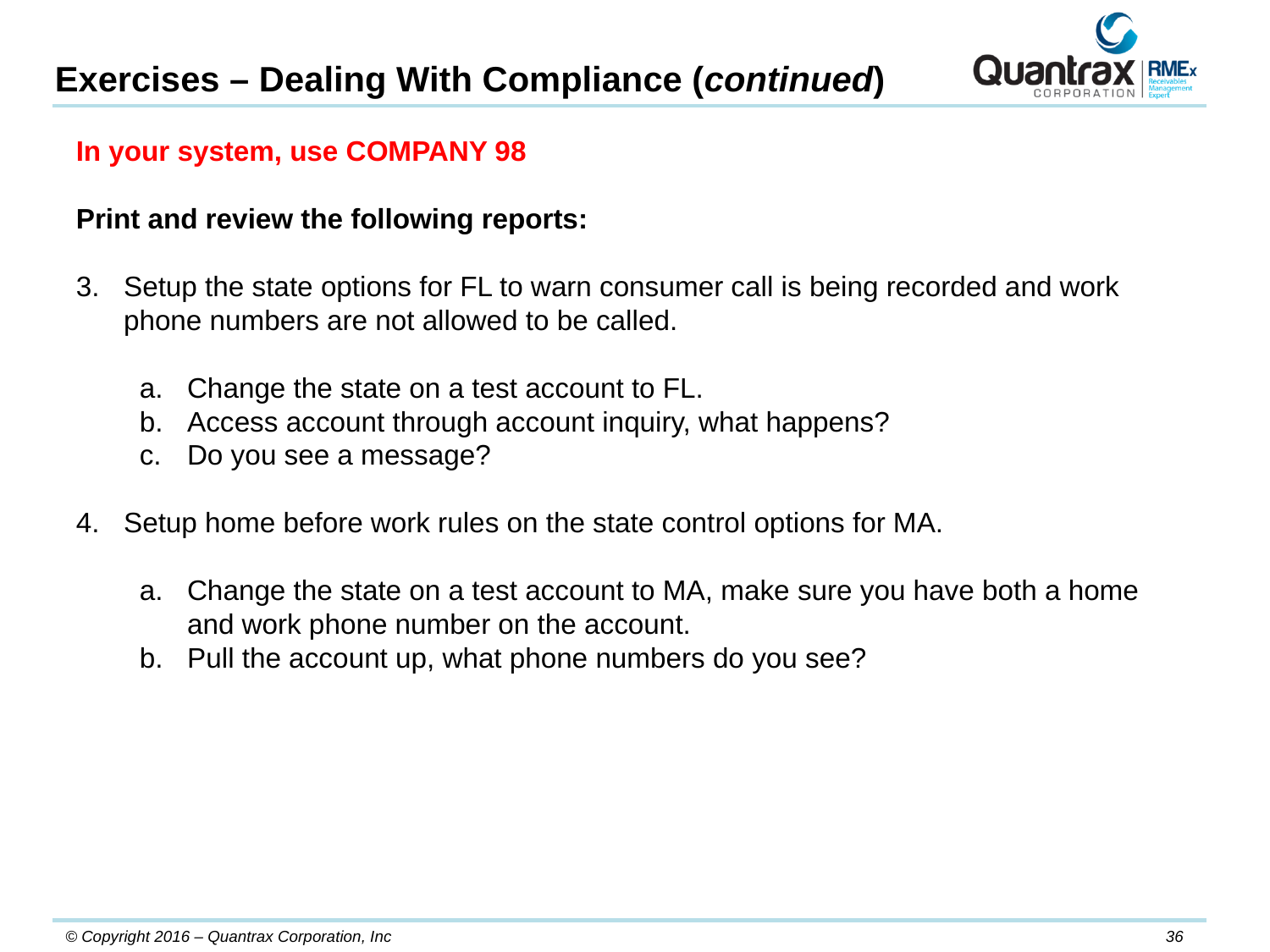

Exercises – Dealing With Compliance (continued)
In your system, use COMPANY 98
Print and review the following reports:

Setup the state options for FL to warn consumer call is being recorded and work phone numbers are not allowed to be called.
Change the state on a test account to FL.
Access account through account inquiry, what happens?
Do you see a message?

Setup home before work rules on the state control options for MA.
Change the state on a test account to MA, make sure you have both a home and work phone number on the account.
Pull the account up, what phone numbers do you see?